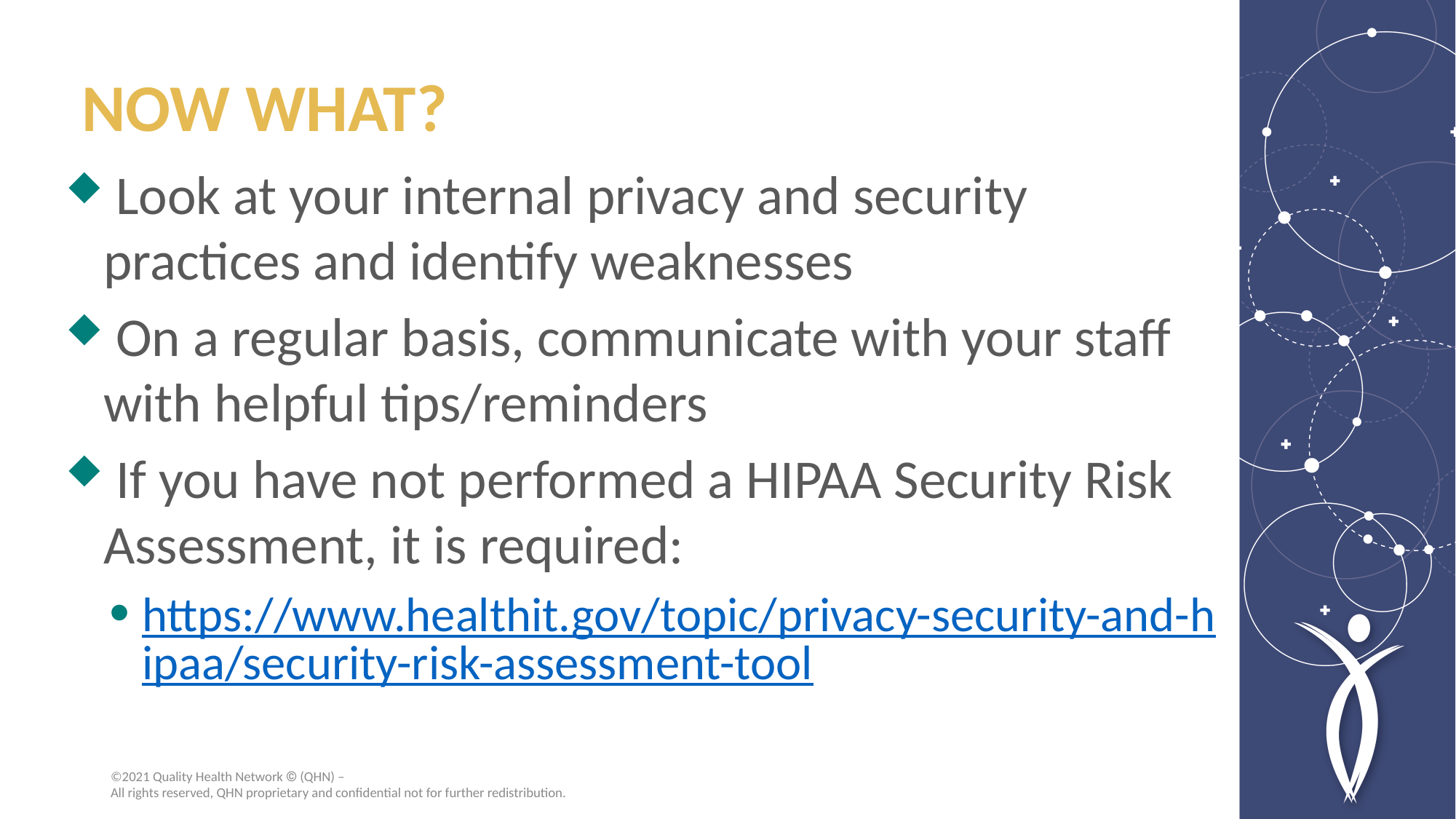

NOW WHAT?
 Look at your internal privacy and security practices and identify weaknesses
 On a regular basis, communicate with your staff with helpful tips/reminders
 If you have not performed a HIPAA Security Risk Assessment, it is required:
https://www.healthit.gov/topic/privacy-security-and-hipaa/security-risk-assessment-tool